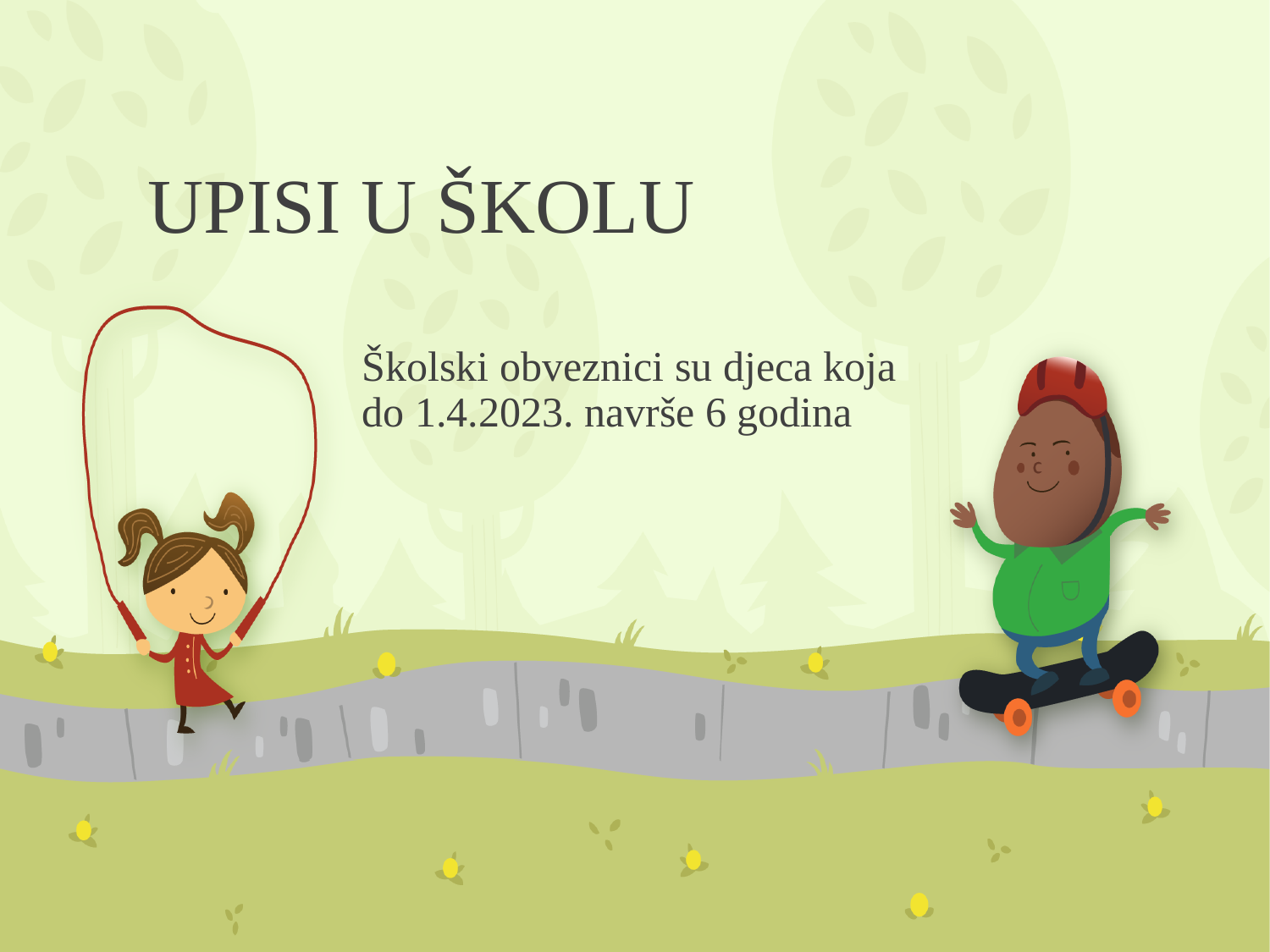

# UPISI U ŠKOLU
Školski obveznici su djeca koja do 1.4.2023. navrše 6 godina